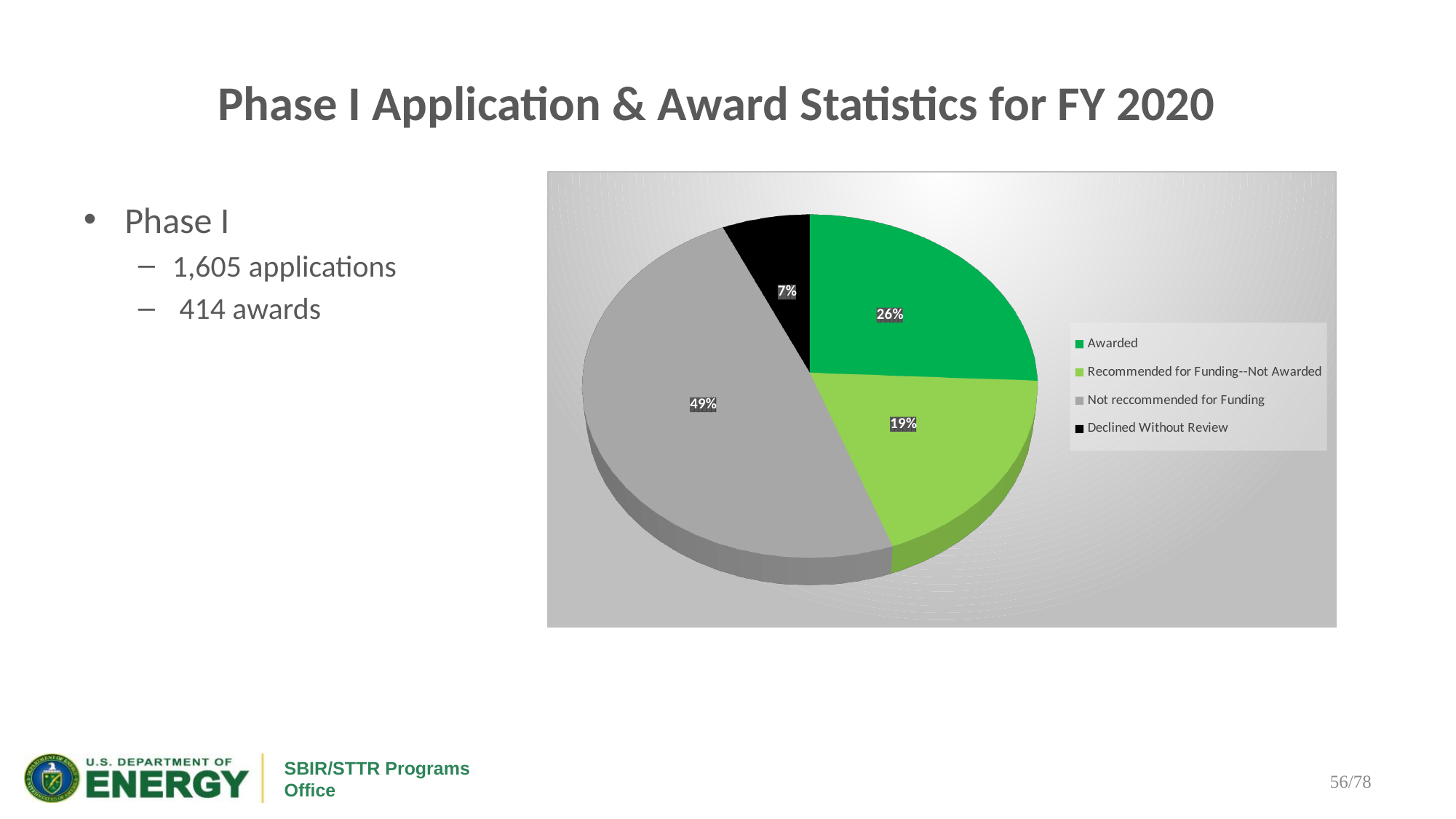

# Phase I Application & Award Statistics for FY 2020

[unsupported chart]

Phase I
1,605 applications
 414 awards

[unsupported chart]

[unsupported chart]

56/78